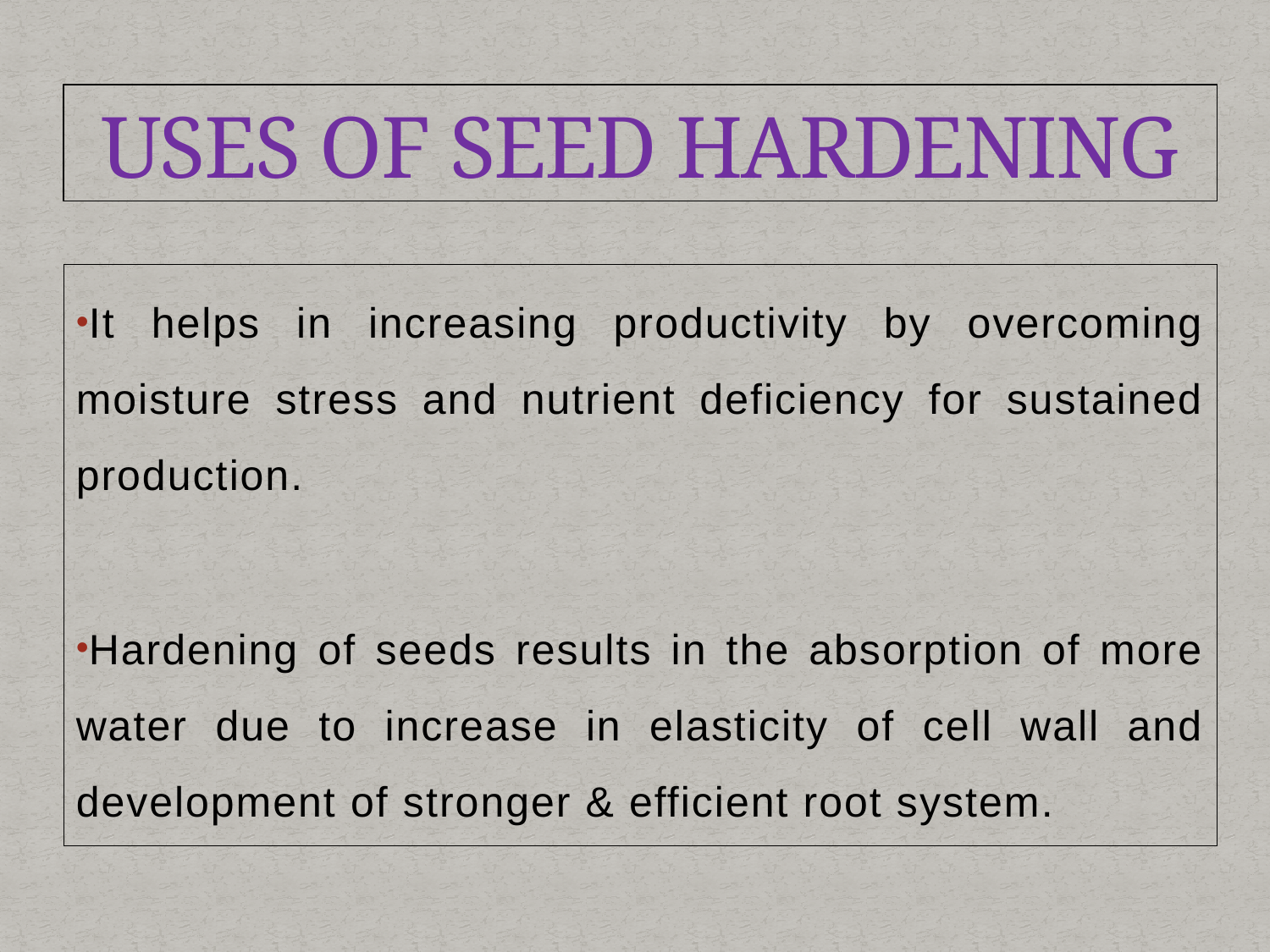

# USES OF SEED HARDENING
It helps in increasing productivity by overcoming moisture stress and nutrient deficiency for sustained production.

Hardening of seeds results in the absorption of more water due to increase in elasticity of cell wall and development of stronger & efficient root system.